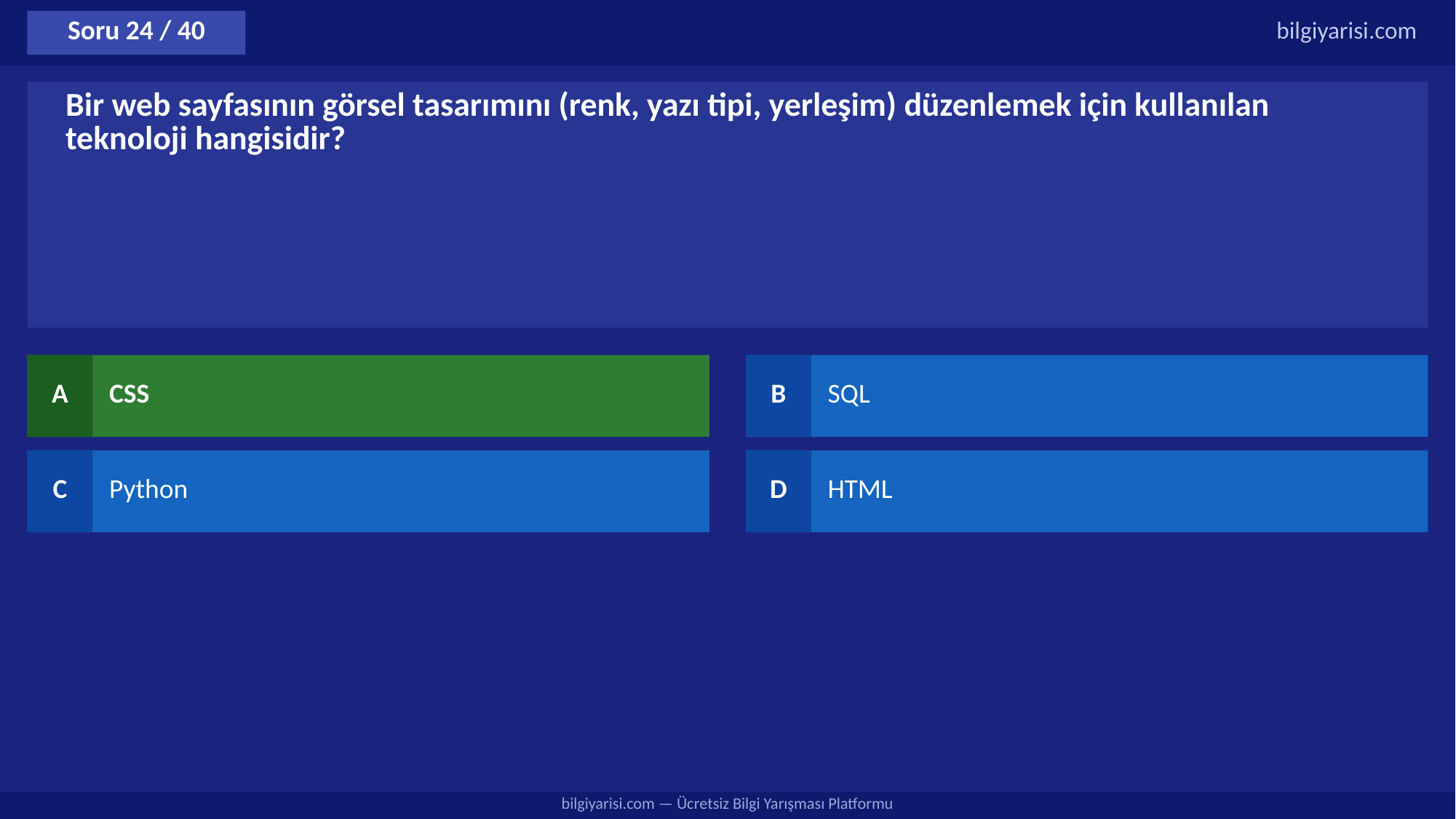

Soru 24 / 40
bilgiyarisi.com

Bir web sayfasının görsel tasarımını (renk, yazı tipi, yerleşim) düzenlemek için kullanılan teknoloji hangisidir?

A
CSS

B
SQL

C
Python

D
HTML
bilgiyarisi.com — Ücretsiz Bilgi Yarışması Platformu